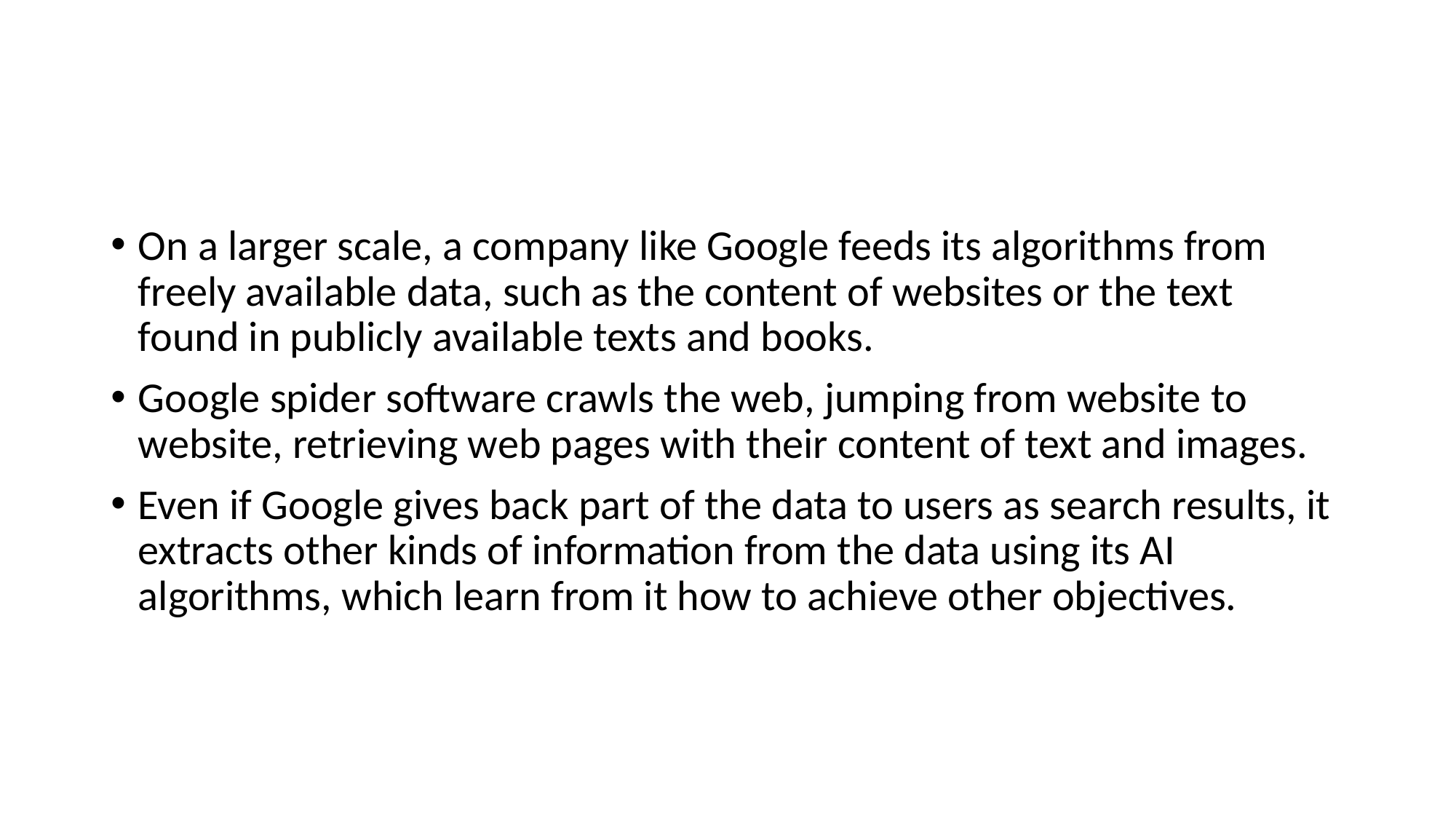

#
On a larger scale, a company like Google feeds its algorithms from freely available data, such as the content of websites or the text found in publicly available texts and books.
Google spider software crawls the web, jumping from website to website, retrieving web pages with their content of text and images.
Even if Google gives back part of the data to users as search results, it extracts other kinds of information from the data using its AI algorithms, which learn from it how to achieve other objectives.